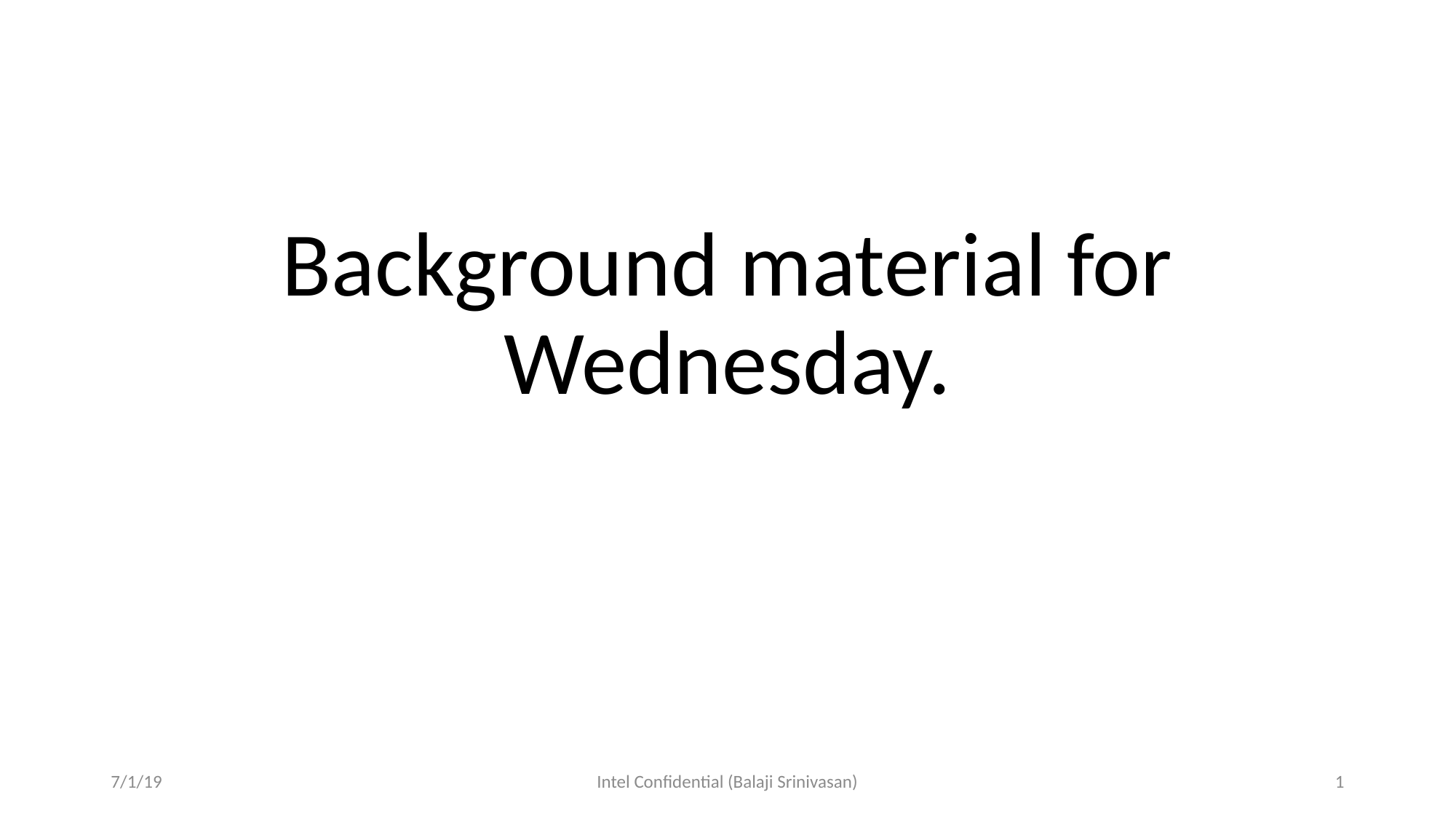

# Background material for Wednesday.

7/1/19
Intel Confidential (Balaji Srinivasan)
1